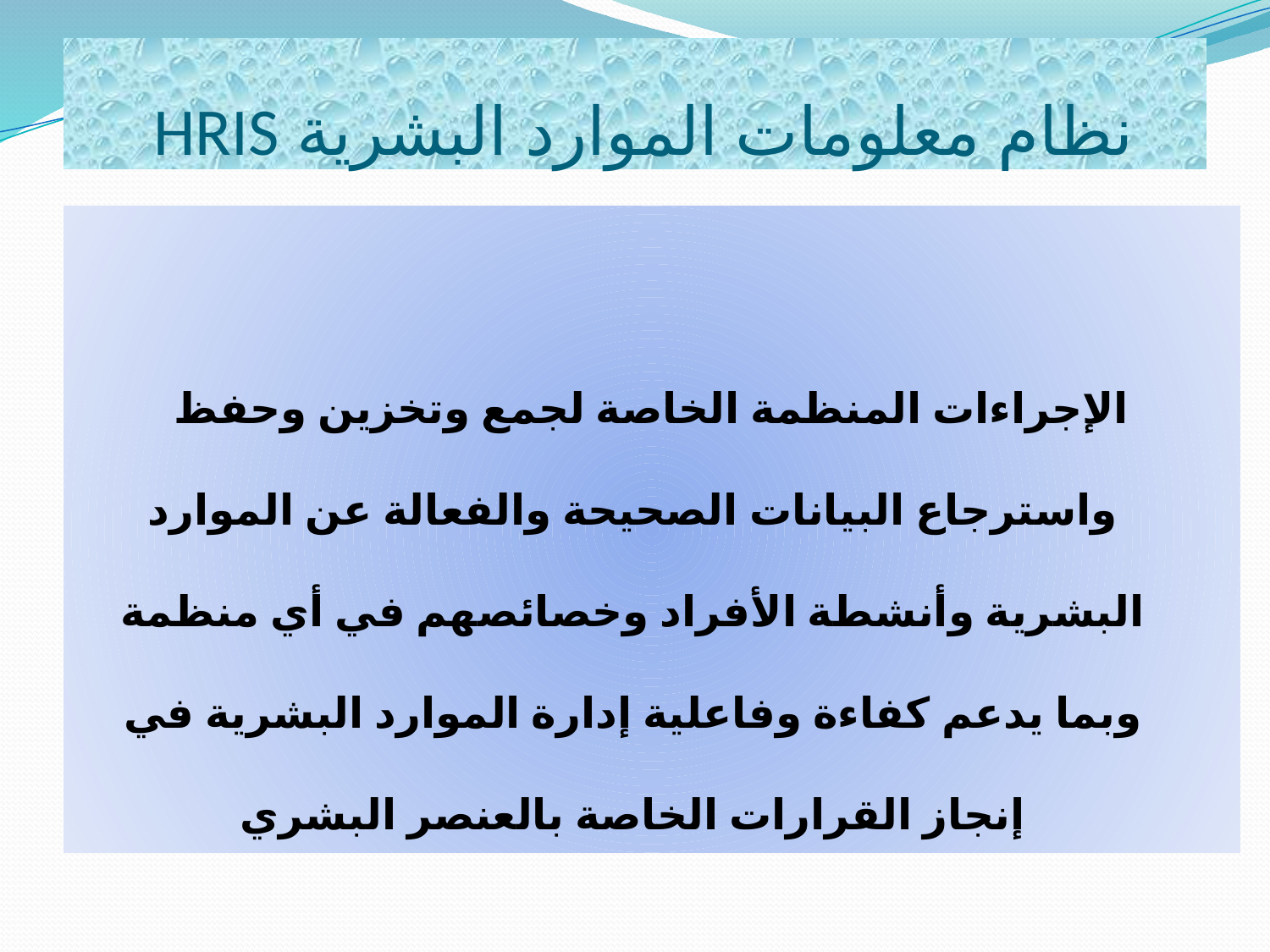

# نظام معلومات الموارد البشرية HRIS

الإجراءات المنظمة الخاصة لجمع وتخزين وحفظ واسترجاع البيانات الصحيحة والفعالة عن الموارد البشرية وأنشطة الأفراد وخصائصهم في أي منظمة وبما يدعم كفاءة وفاعلية إدارة الموارد البشرية في إنجاز القرارات الخاصة بالعنصر البشري